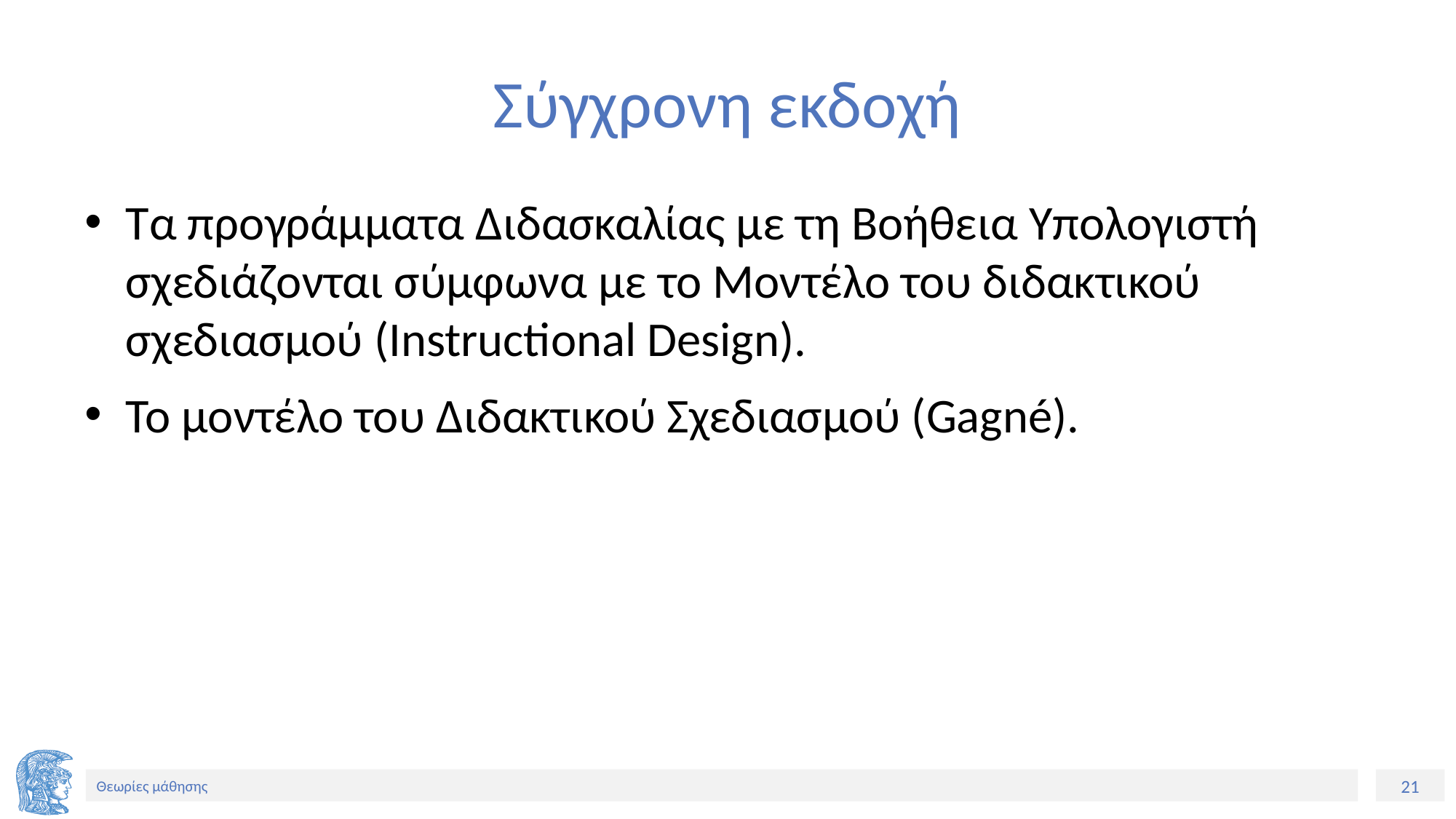

# Σύγχρονη εκδοχή
Τα προγράμματα Διδασκαλίας με τη Βοήθεια Υπολογιστή σχεδιάζονται σύμφωνα με το Μοντέλο του διδακτικού σχεδιασμού (Instructional Design).
Το μοντέλο του Διδακτικού Σχεδιασμού (Gagné).